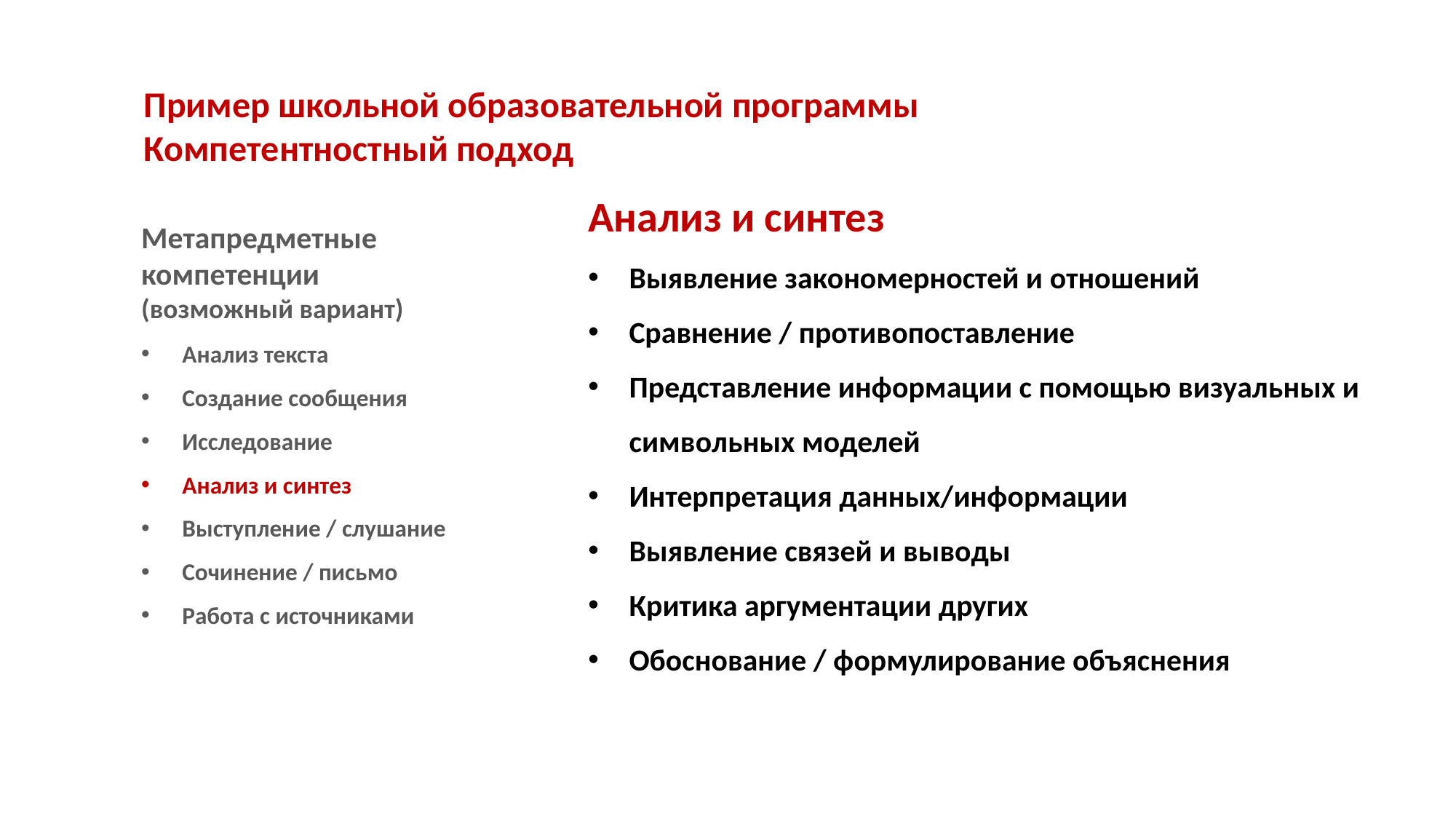

Пример школьной образовательной программы Компетентностный подход
Анализ и синтез
Выявление закономерностей и отношений
Сравнение / противопоставление
Представление информации с помощью визуальных и символьных моделей
Интерпретация данных/информации
Выявление связей и выводы
Критика аргументации других
Обоснование / формулирование объяснения
Метапредметные компетенции
(возможный вариант)
Анализ текста
Создание сообщения
Исследование
Анализ и синтез
Выступление / слушание
Сочинение / письмо
Работа с источниками